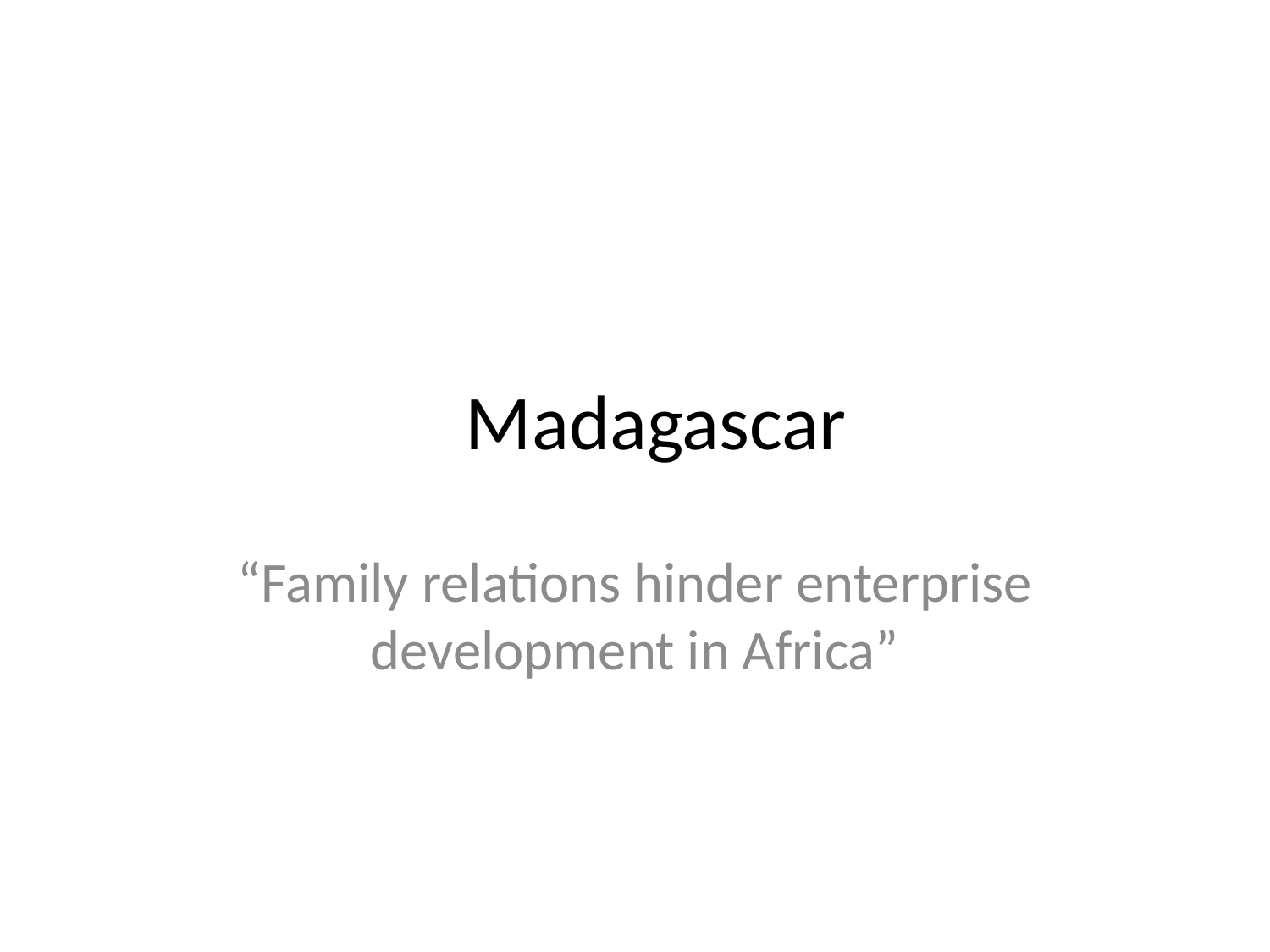

Madagascar
“Family relations hinder enterprise development in Africa”